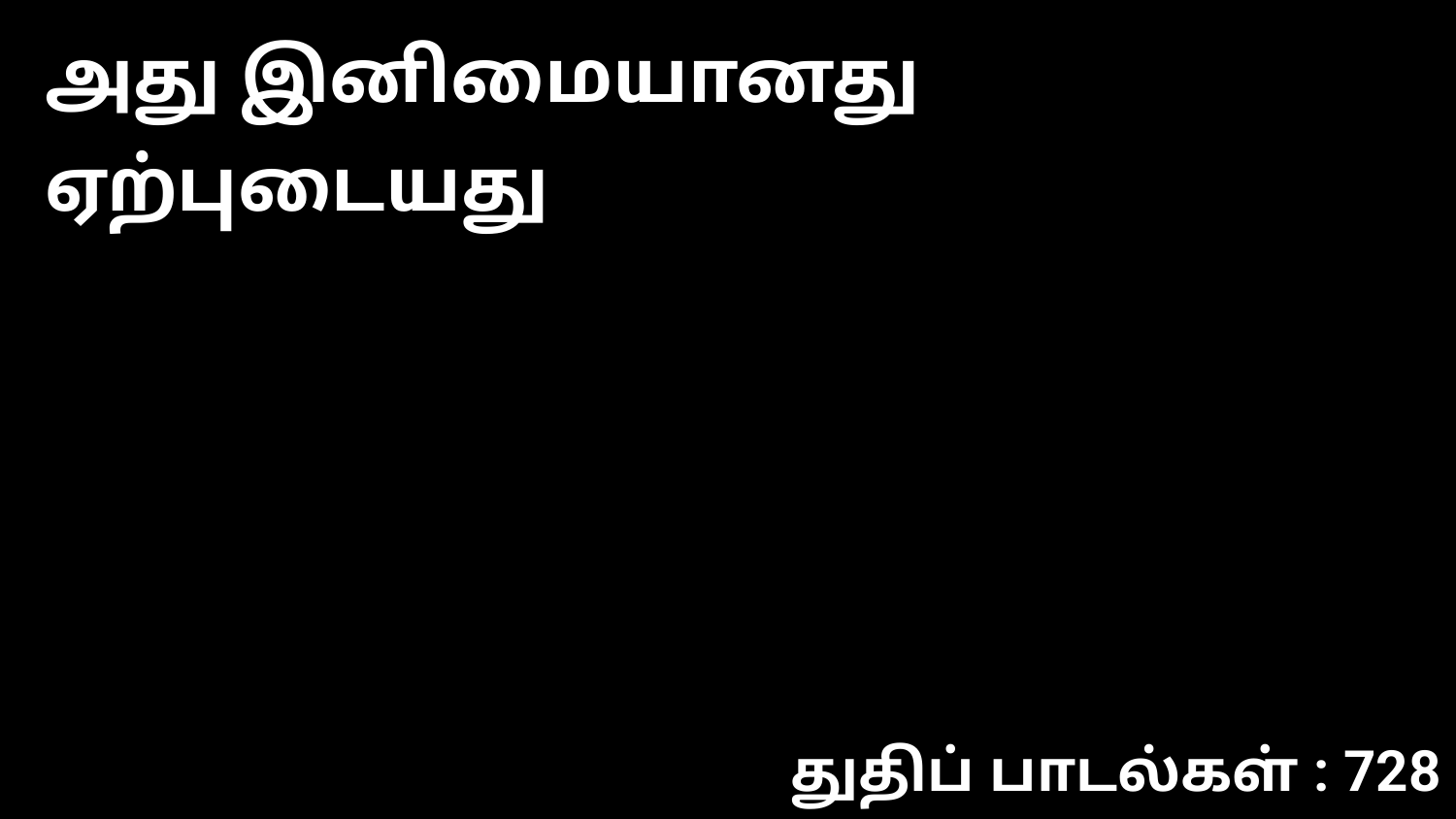

அது இனிமையானது ஏற்புடையது
துதிப் பாடல்கள் : 728